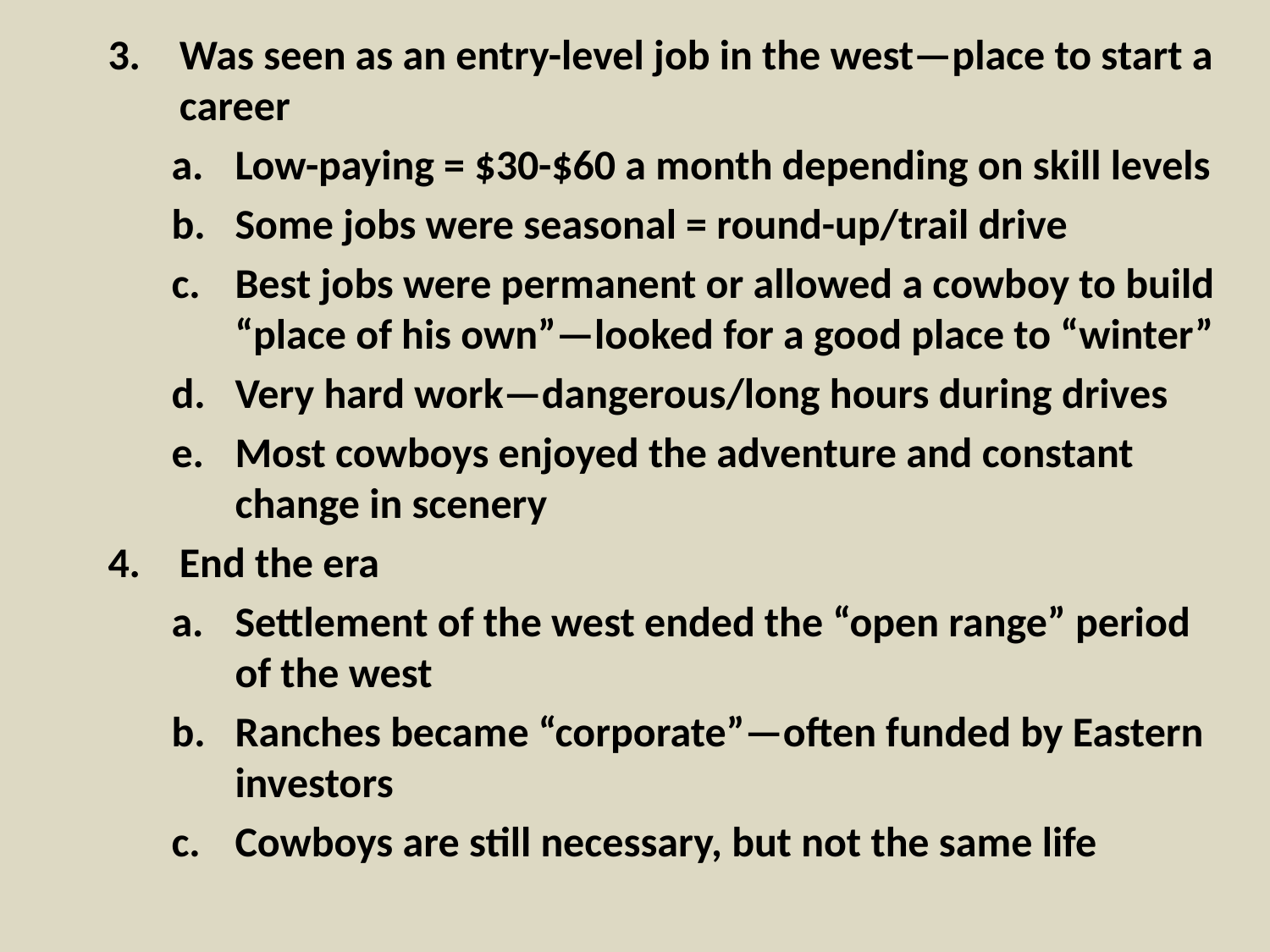

Was seen as an entry-level job in the west—place to start a career
Low-paying = $30-$60 a month depending on skill levels
Some jobs were seasonal = round-up/trail drive
Best jobs were permanent or allowed a cowboy to build “place of his own”—looked for a good place to “winter”
Very hard work—dangerous/long hours during drives
Most cowboys enjoyed the adventure and constant change in scenery
End the era
Settlement of the west ended the “open range” period of the west
Ranches became “corporate”—often funded by Eastern investors
Cowboys are still necessary, but not the same life